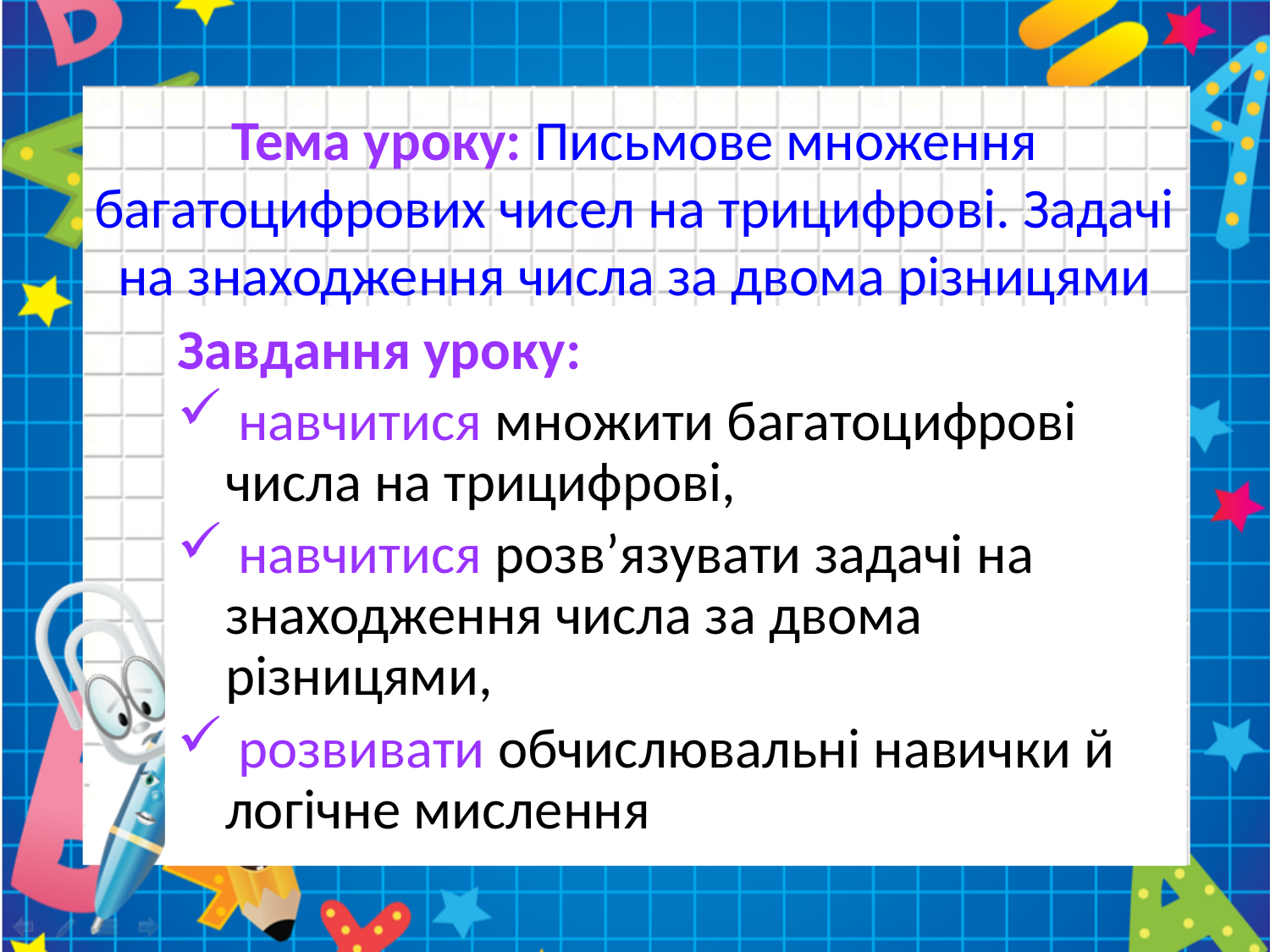

# Тема уроку: Письмове множення багатоцифрових чисел на трицифрові. Задачі на знаходження числа за двома різницями
Завдання уроку:
 навчитися множити багатоцифрові числа на трицифрові,
 навчитися розв’язувати задачі на знаходження числа за двома різницями,
 розвивати обчислювальні навички й логічне мислення